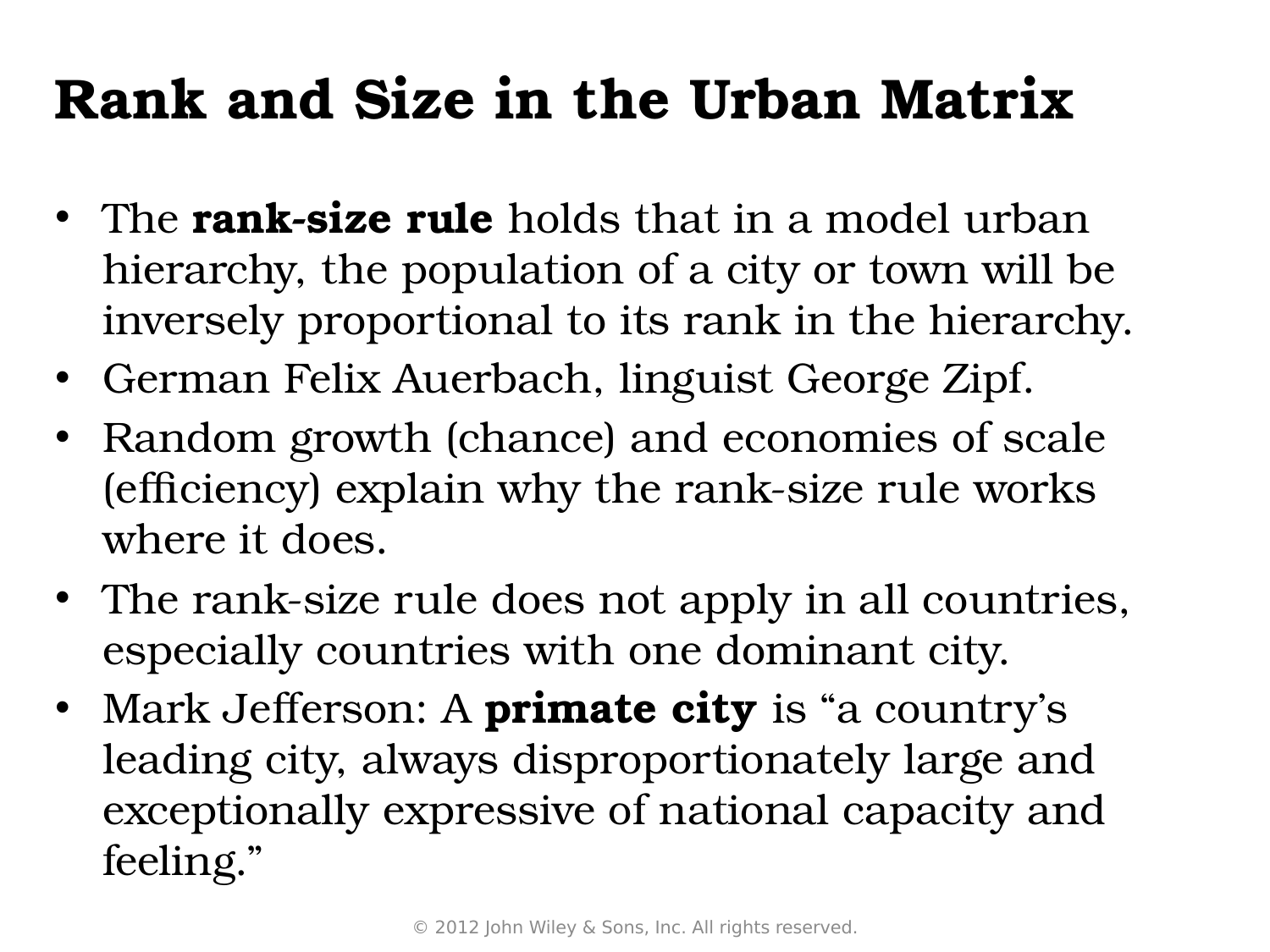

Rank and Size in the Urban Matrix
The rank-size rule holds that in a model urban hierarchy, the population of a city or town will be inversely proportional to its rank in the hierarchy.
German Felix Auerbach, linguist George Zipf.
Random growth (chance) and economies of scale (efficiency) explain why the rank-size rule works where it does.
The rank-size rule does not apply in all countries, especially countries with one dominant city.
Mark Jefferson: A primate city is “a country’s leading city, always disproportionately large and exceptionally expressive of national capacity and feeling.”
© 2012 John Wiley & Sons, Inc. All rights reserved.